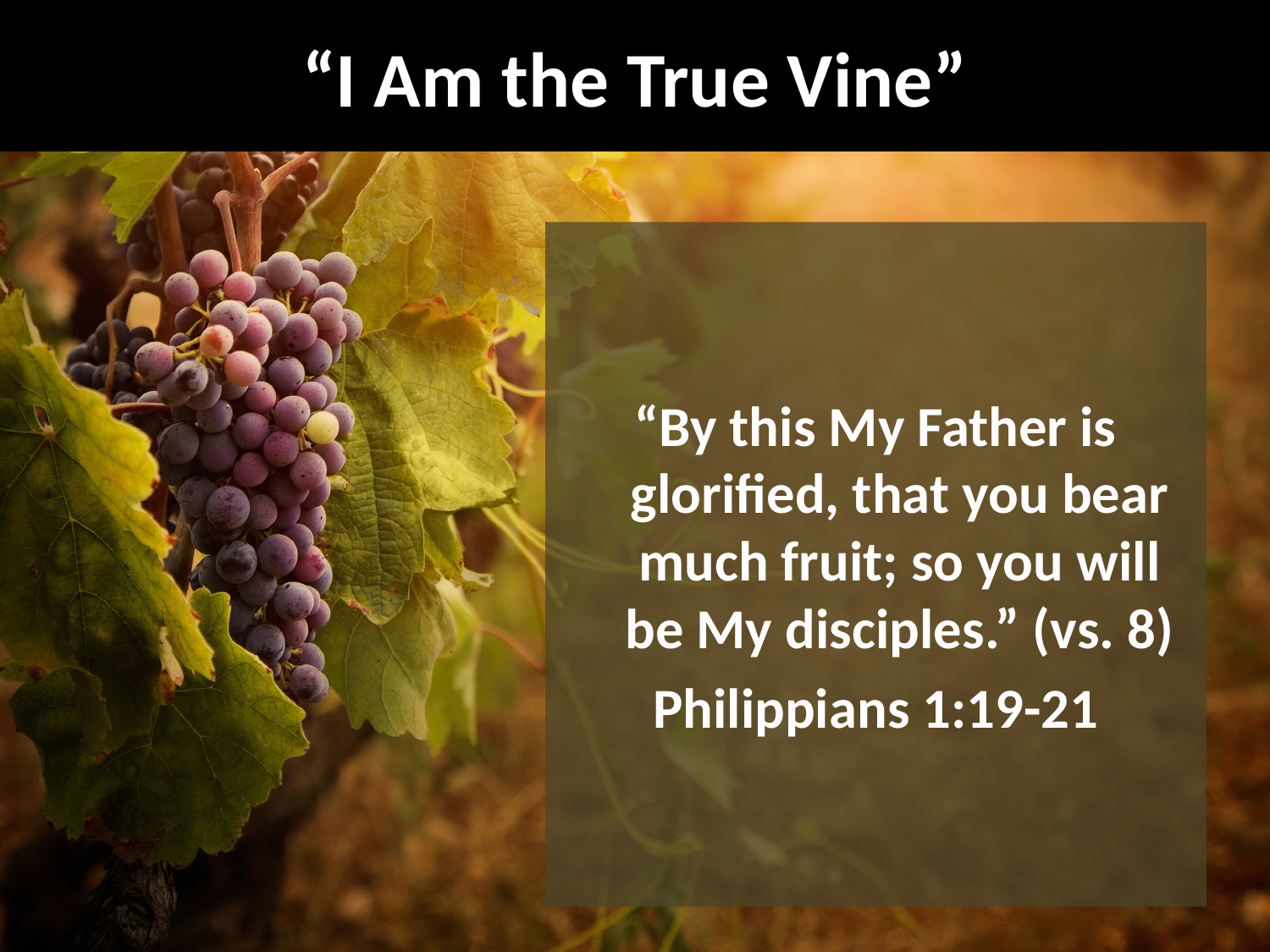

# “I Am the True Vine”
“By this My Father is glorified, that you bear much fruit; so you will be My disciples.” (vs. 8)
Philippians 1:19-21